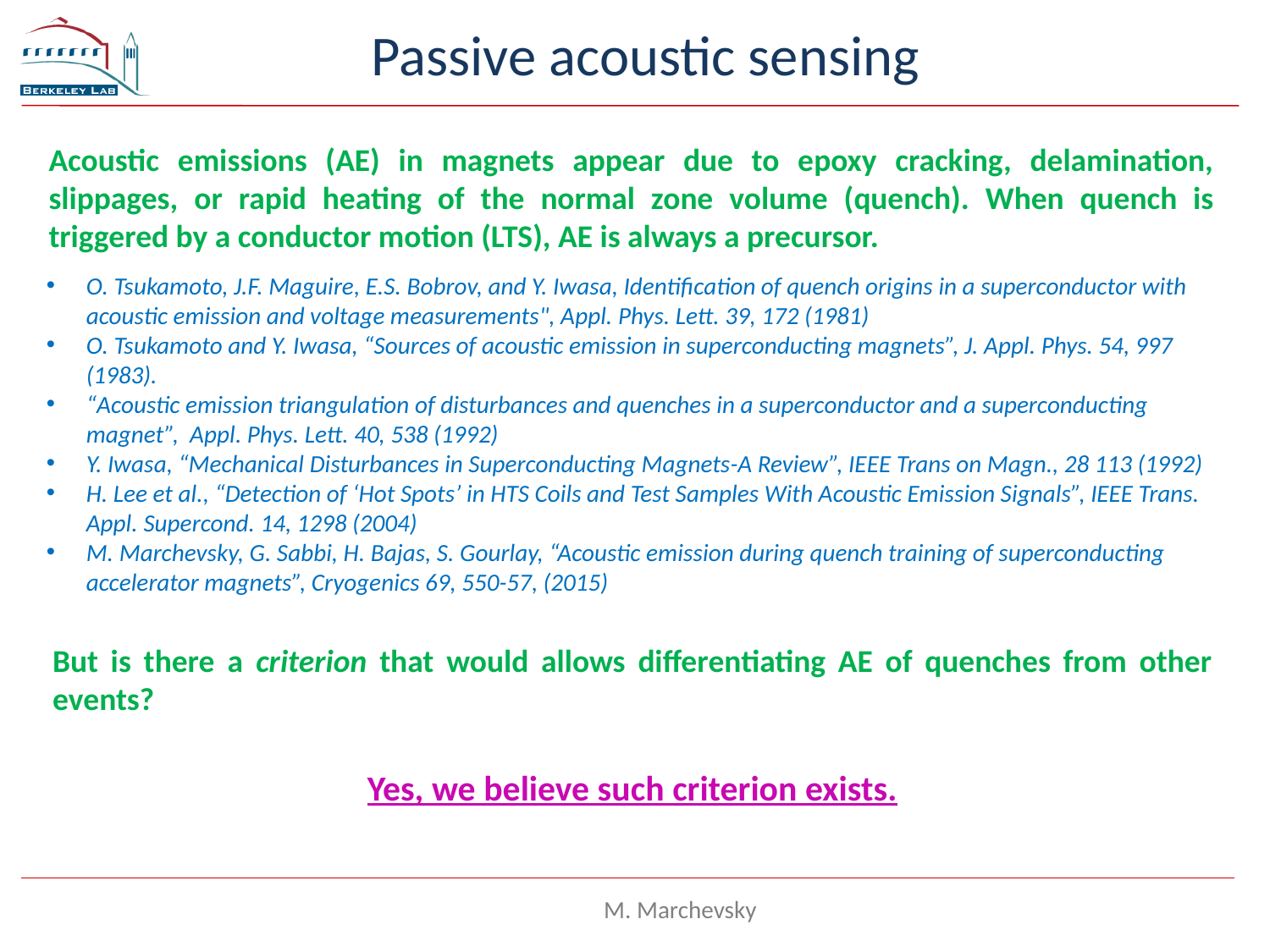

# Passive acoustic sensing
Acoustic emissions (AE) in magnets appear due to epoxy cracking, delamination, slippages, or rapid heating of the normal zone volume (quench). When quench is triggered by a conductor motion (LTS), AE is always a precursor.
O. Tsukamoto, J.F. Maguire, E.S. Bobrov, and Y. Iwasa, Identification of quench origins in a superconductor with acoustic emission and voltage measurements", Appl. Phys. Lett. 39, 172 (1981)
O. Tsukamoto and Y. Iwasa, “Sources of acoustic emission in superconducting magnets”, J. Appl. Phys. 54, 997 (1983).
“Acoustic emission triangulation of disturbances and quenches in a superconductor and a superconducting magnet”,  Appl. Phys. Lett. 40, 538 (1992)
Y. Iwasa, “Mechanical Disturbances in Superconducting Magnets-A Review”, IEEE Trans on Magn., 28 113 (1992)
H. Lee et al., “Detection of ‘Hot Spots’ in HTS Coils and Test Samples With Acoustic Emission Signals”, IEEE Trans. Appl. Supercond. 14, 1298 (2004)
M. Marchevsky, G. Sabbi, H. Bajas, S. Gourlay, “Acoustic emission during quench training of superconducting accelerator magnets”, Cryogenics 69, 550-57, (2015)
But is there a criterion that would allows differentiating AE of quenches from other events?

Yes, we believe such criterion exists.